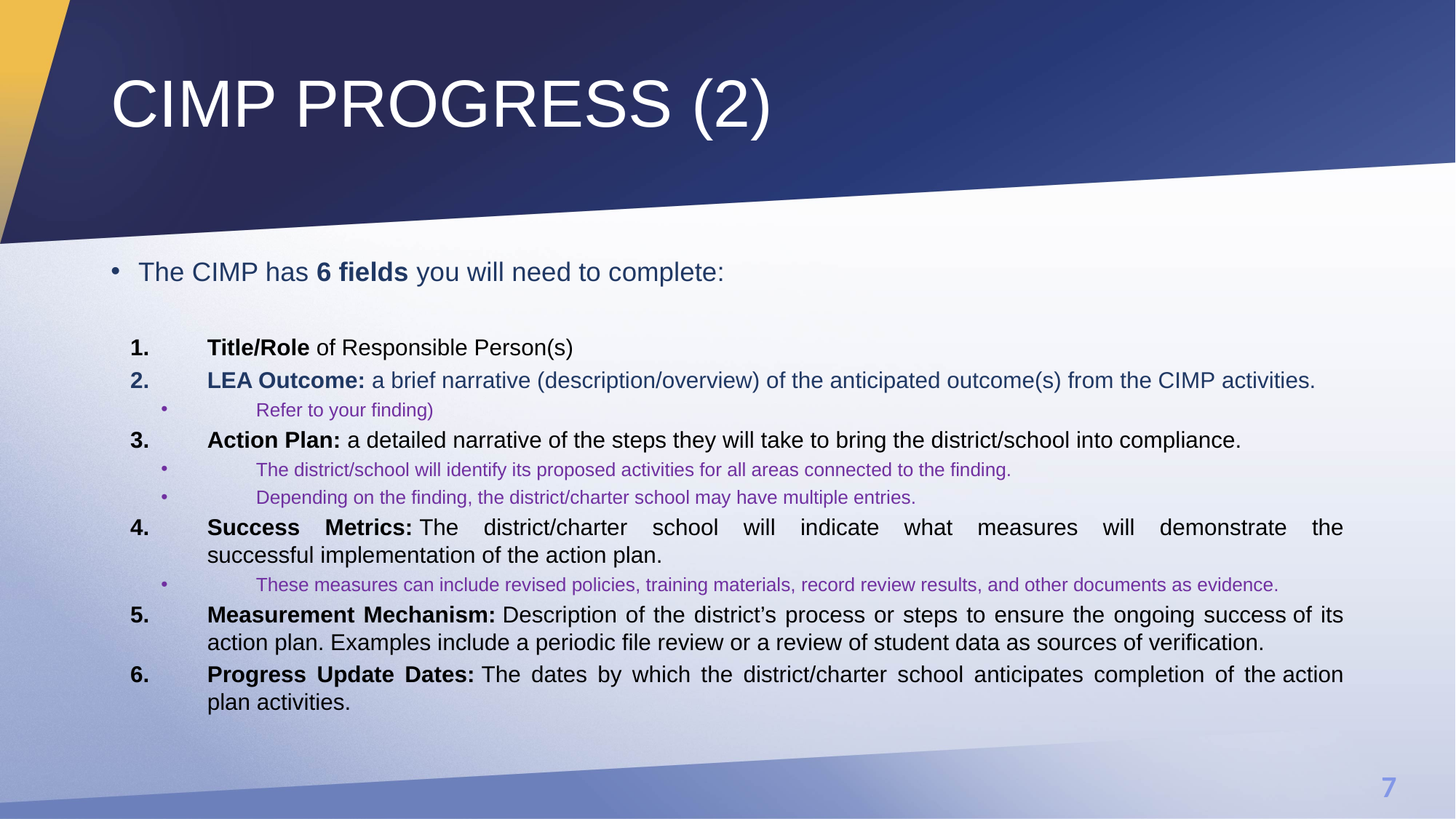

# CIMP PROGRESS (2)
The CIMP has 6 fields you will need to complete:

Title/Role of Responsible Person(s)
LEA Outcome: a brief narrative (description/overview) of the anticipated outcome(s) from the CIMP activities.
Refer to your finding)
Action Plan: a detailed narrative of the steps they will take to bring the district/school into compliance.
The district/school will identify its proposed activities for all areas connected to the finding.
Depending on the finding, the district/charter school may have multiple entries.
Success Metrics: The district/charter school will indicate what measures will demonstrate the successful implementation of the action plan.
These measures can include revised policies, training materials, record review results, and other documents as evidence.
Measurement Mechanism: Description of the district’s process or steps to ensure the ongoing success of its action plan. Examples include a periodic file review or a review of student data as sources of verification.
Progress Update Dates: The dates by which the district/charter school anticipates completion of the action plan activities.